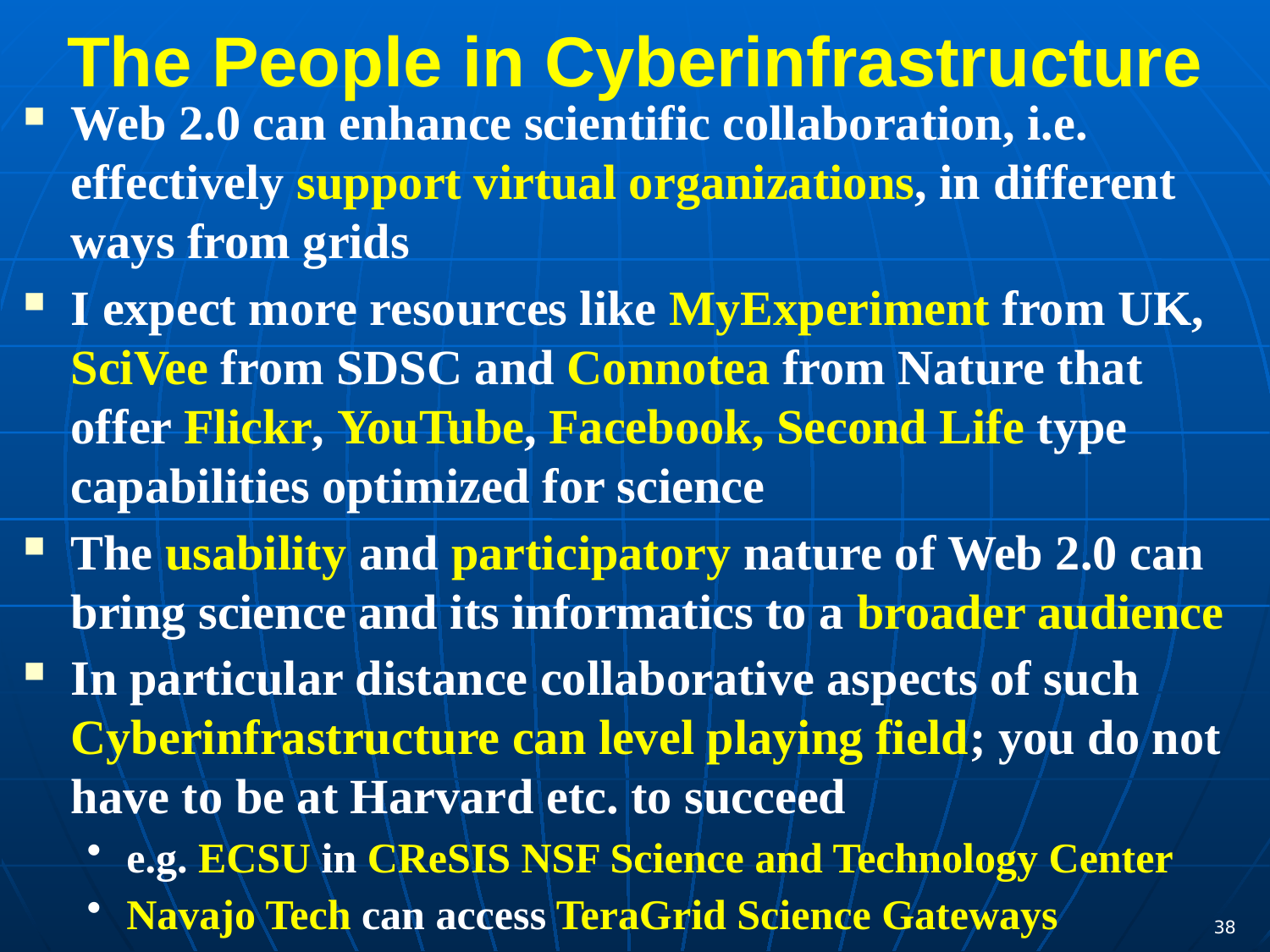

# The People in Cyberinfrastructure
Web 2.0 can enhance scientific collaboration, i.e. effectively support virtual organizations, in different ways from grids
I expect more resources like MyExperiment from UK, SciVee from SDSC and Connotea from Nature that offer Flickr, YouTube, Facebook, Second Life type capabilities optimized for science
The usability and participatory nature of Web 2.0 can bring science and its informatics to a broader audience
In particular distance collaborative aspects of such Cyberinfrastructure can level playing field; you do not have to be at Harvard etc. to succeed
e.g. ECSU in CReSIS NSF Science and Technology Center
Navajo Tech can access TeraGrid Science Gateways

38